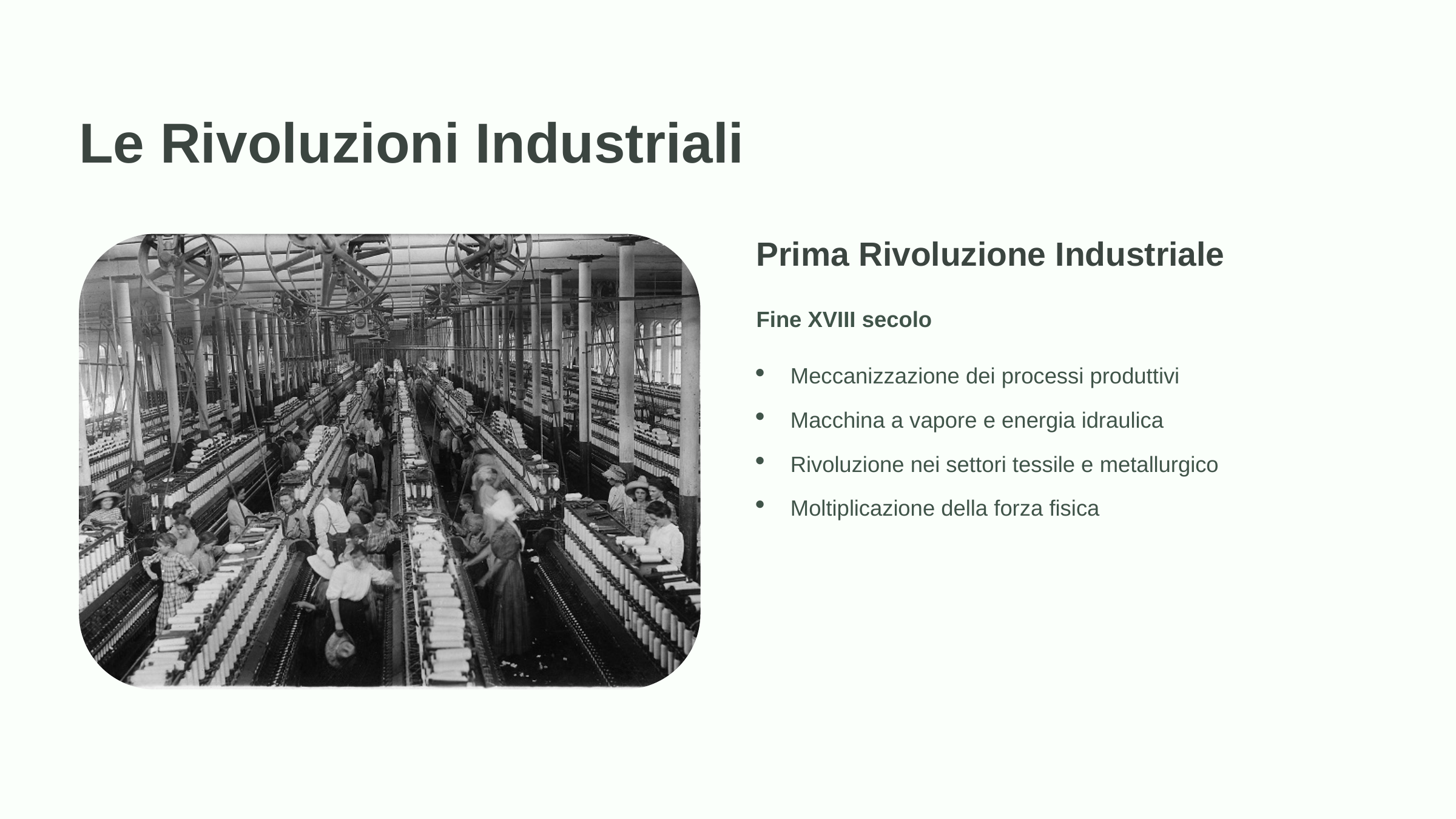

Le Rivoluzioni Industriali
Prima Rivoluzione Industriale

Fine XVIII secolo
Meccanizzazione dei processi produttivi
Macchina a vapore e energia idraulica
Rivoluzione nei settori tessile e metallurgico
Moltiplicazione della forza fisica